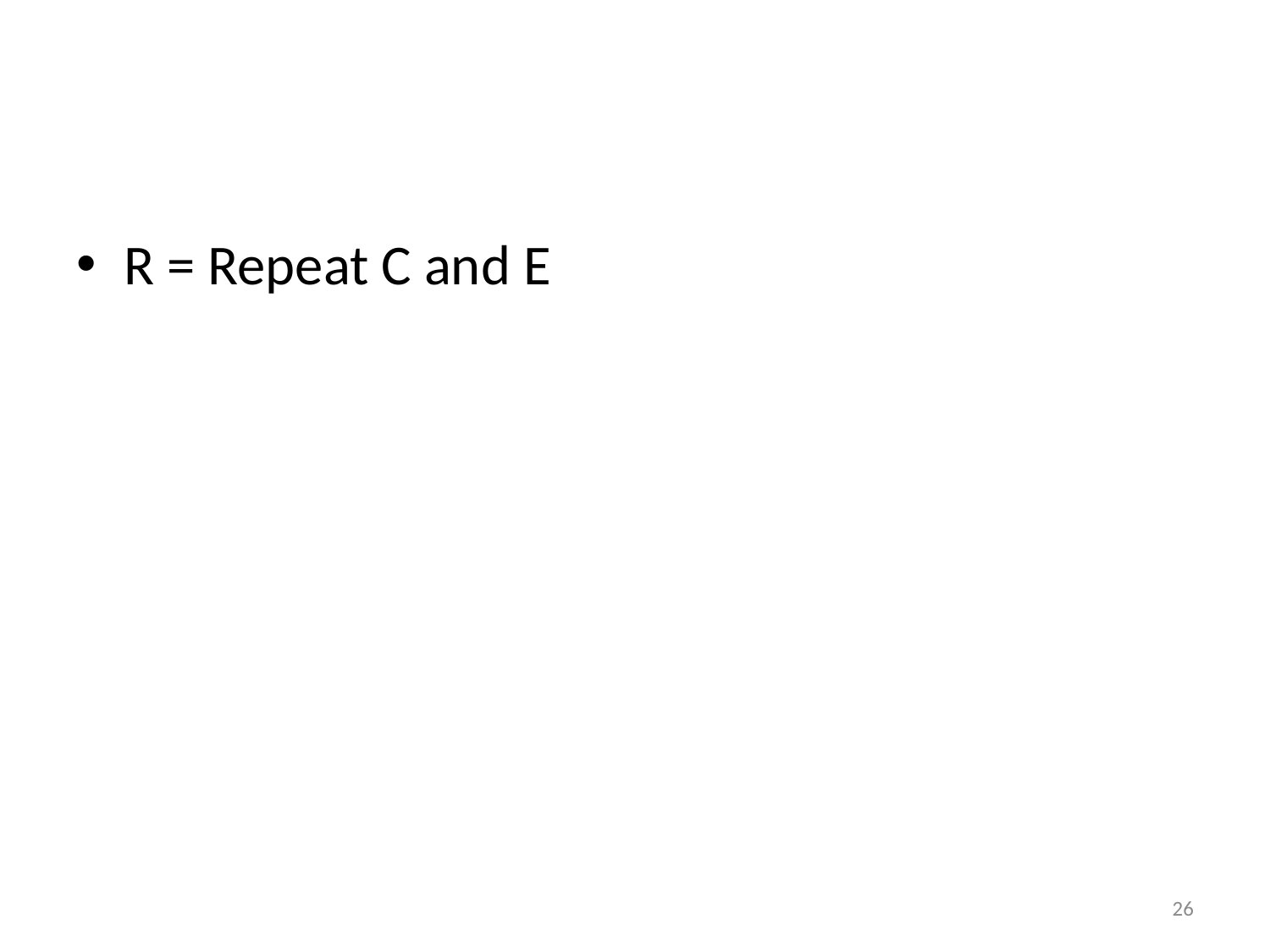

#
R = Repeat C and E

26